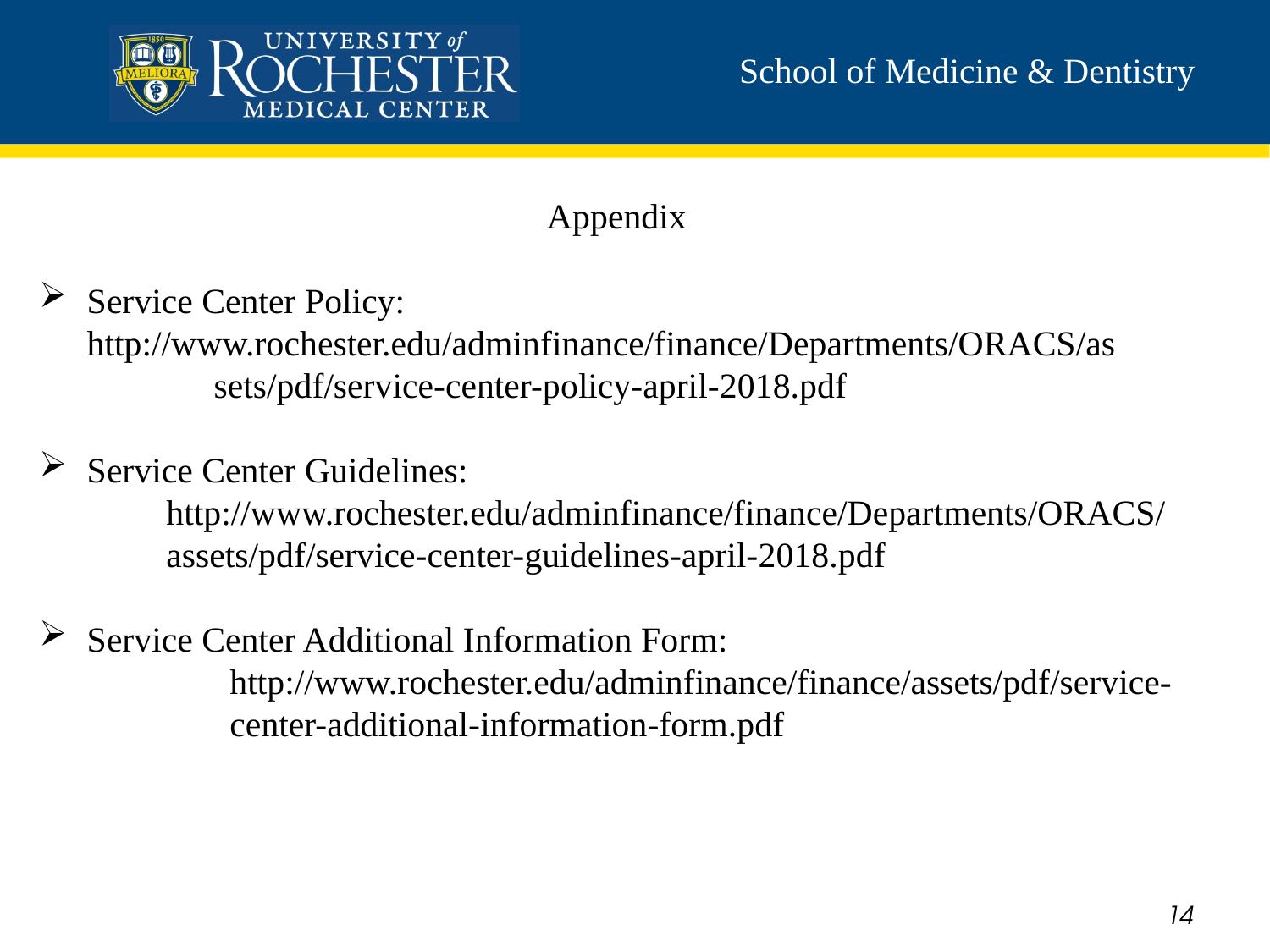

Appendix

Service Center Policy:	http://www.rochester.edu/adminfinance/finance/Departments/ORACS/as	sets/pdf/service-center-policy-april-2018.pdf

Service Center Guidelines:
http://www.rochester.edu/adminfinance/finance/Departments/ORACS/assets/pdf/service-center-guidelines-april-2018.pdf

Service Center Additional Information Form:
	http://www.rochester.edu/adminfinance/finance/assets/pdf/service-	center-additional-information-form.pdf

14